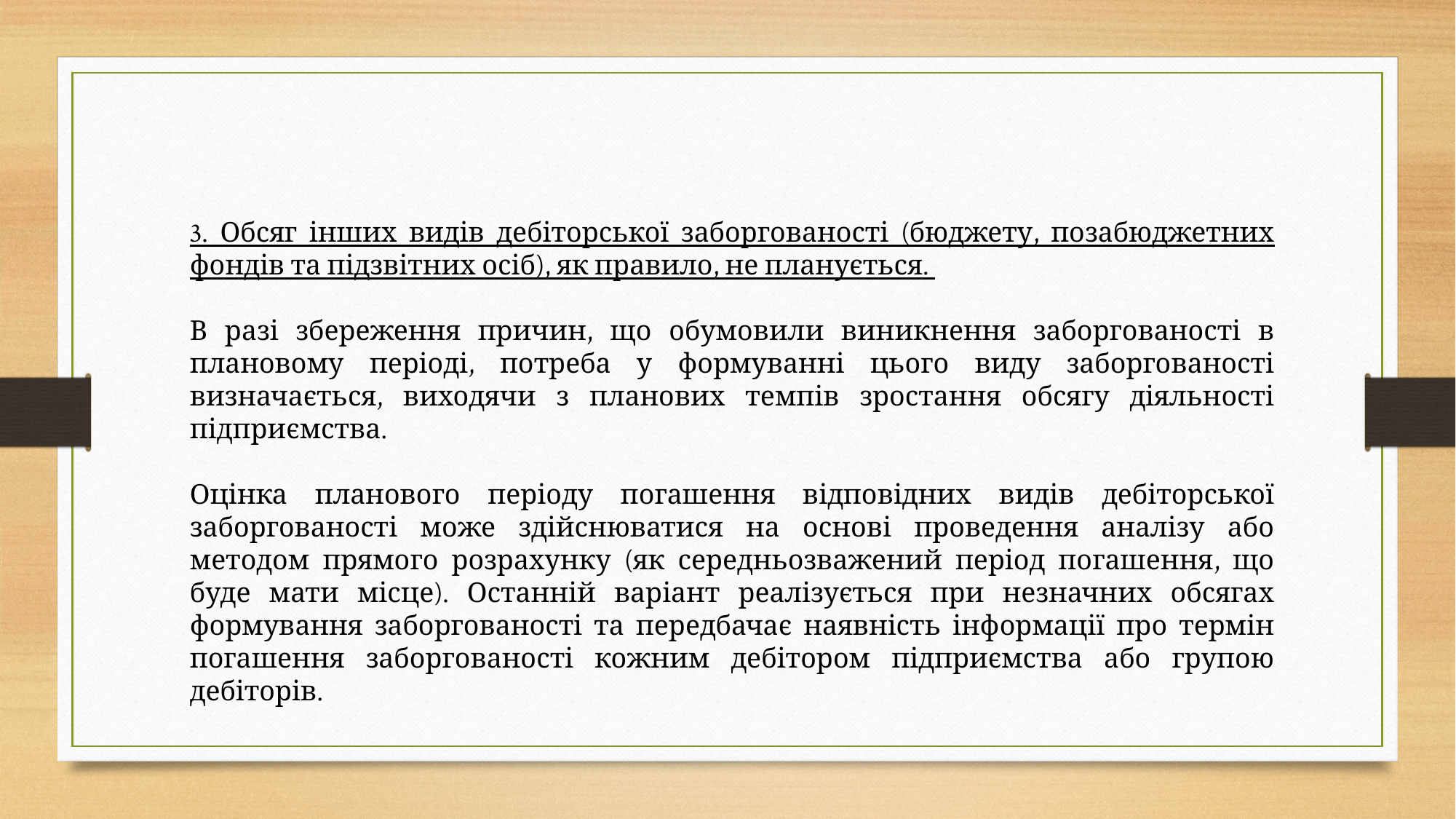

3. Обсяг інших видів дебіторської заборгованості (бюджету, позабюджетних фондів та підзвітних осіб), як правило, не планується.

В разі збереження причин, що обумовили виникнення заборгованості в плановому періоді, потреба у формуванні цього виду заборгованості визначається, виходячи з планових темпів зростання обсягу діяльності підприємства.

Оцінка планового періоду погашення відповідних видів дебіторської заборгованості може здійснюватися на основі проведення аналізу або методом прямого розрахунку (як середньозважений період погашення, що буде мати місце). Останній варіант реалізується при незначних обсягах формування заборгованості та передбачає наявність інформації про термін погашення заборгованості кожним дебітором підприємства або групою дебіторів.